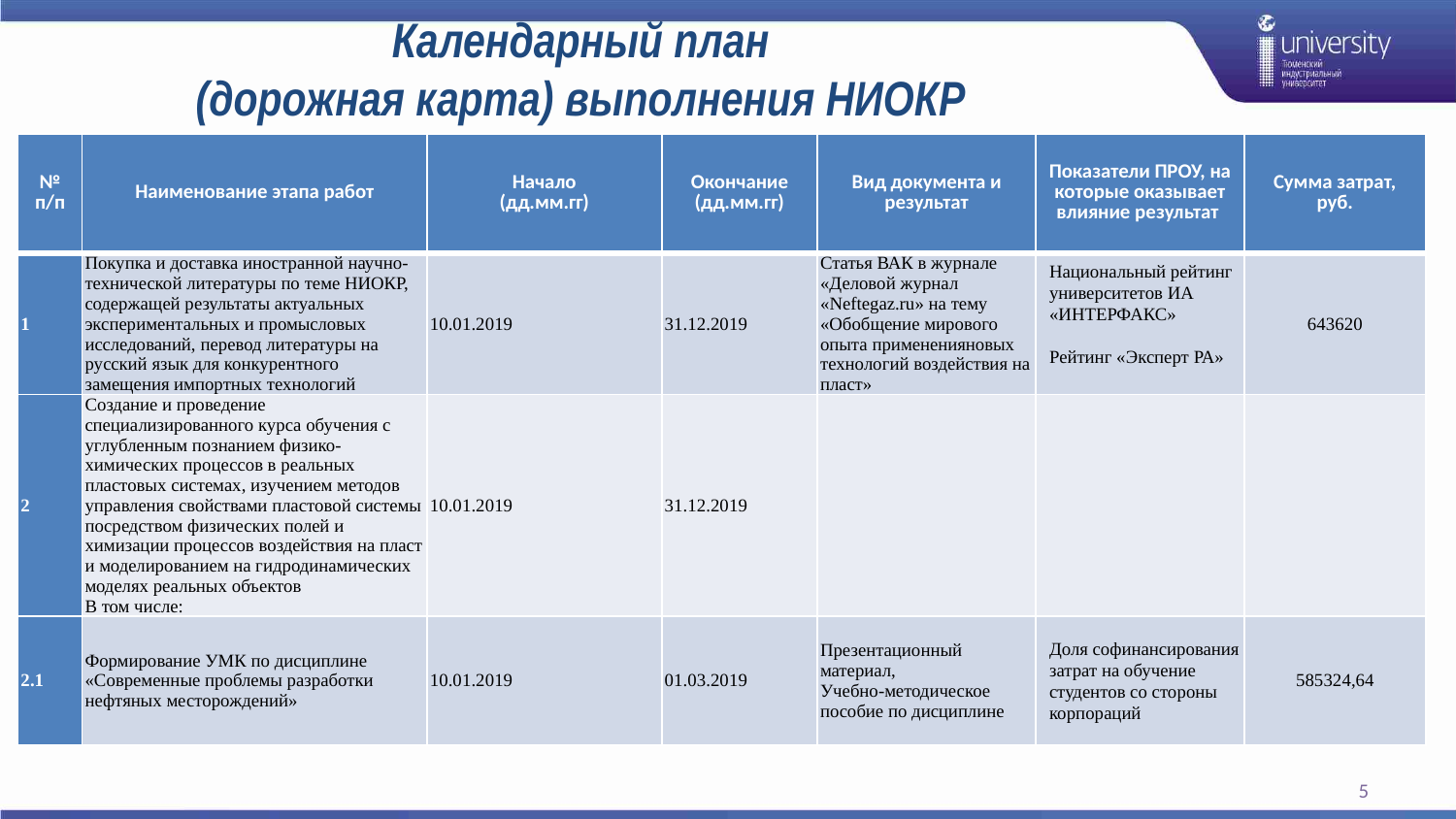

# Календарный план (дорожная карта) выполнения НИОКР
| № п/п | Наименование этапа работ | Начало (дд.мм.гг) | Окончание (дд.мм.гг) | Вид документа и результат | Показатели ПРОУ, на которые оказывает влияние результат | Сумма затрат, руб. |
| --- | --- | --- | --- | --- | --- | --- |
| 1 | Покупка и доставка иностранной научно-технической литературы по теме НИОКР, содержащей результаты актуальных экспериментальных и промысловых исследований, перевод литературы на русский язык для конкурентного замещения импортных технологий | 10.01.2019 | 31.12.2019 | Статья ВАК в журнале «Деловой журнал «Neftegaz.ru» на тему «Обобщение мирового опыта примененияновых технологий воздействия на пласт» | Национальный рейтинг университетов ИА «ИНТЕРФАКС»   Рейтинг «Эксперт РА» | 643620 |
| 2 | Создание и проведение специализированного курса обучения с углубленным познанием физико-химических процессов в реальных пластовых системах, изучением методов управления свойствами пластовой системы посредством физических полей и химизации процессов воздействия на пласт и моделированием на гидродинамических моделях реальных объектов В том числе: | 10.01.2019 | 31.12.2019 |  |  |  |
| 2.1 | Формирование УМК по дисциплине «Современные проблемы разработки нефтяных месторождений» | 10.01.2019 | 01.03.2019 | Презентационный материал, Учебно-методическое пособие по дисциплине | Доля софинансирования затрат на обучение студентов со стороны корпораций | 585324,64 |
5